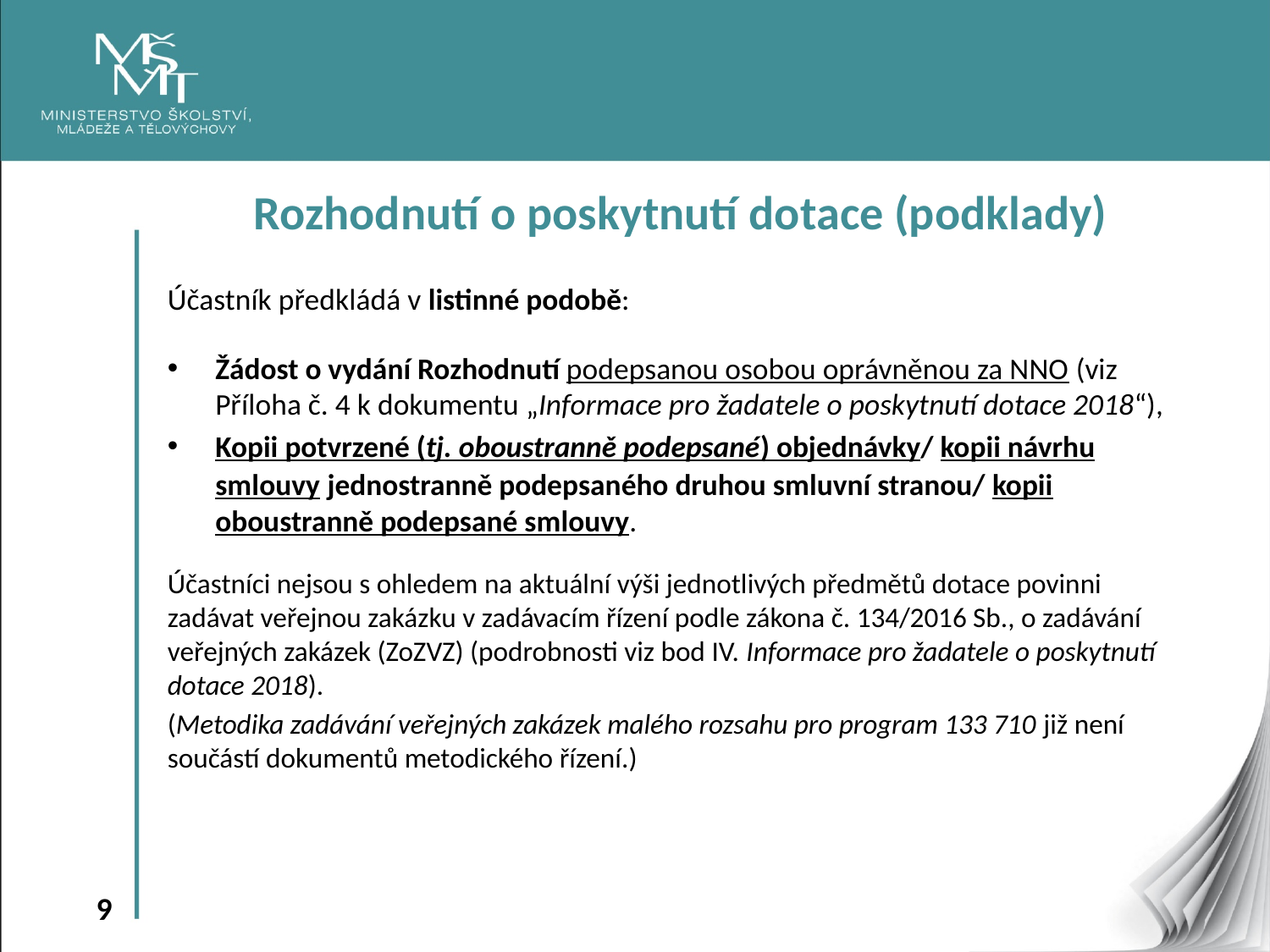

Rozhodnutí o poskytnutí dotace (podklady)

Účastník předkládá v listinné podobě:

Žádost o vydání Rozhodnutí podepsanou osobou oprávněnou za NNO (viz Příloha č. 4 k dokumentu „Informace pro žadatele o poskytnutí dotace 2018“),
Kopii potvrzené (tj. oboustranně podepsané) objednávky/ kopii návrhu smlouvy jednostranně podepsaného druhou smluvní stranou/ kopii oboustranně podepsané smlouvy.

Účastníci nejsou s ohledem na aktuální výši jednotlivých předmětů dotace povinni zadávat veřejnou zakázku v zadávacím řízení podle zákona č. 134/2016 Sb., o zadávání veřejných zakázek (ZoZVZ) (podrobnosti viz bod IV. Informace pro žadatele o poskytnutí dotace 2018).
(Metodika zadávání veřejných zakázek malého rozsahu pro program 133 710 již není součástí dokumentů metodického řízení.)